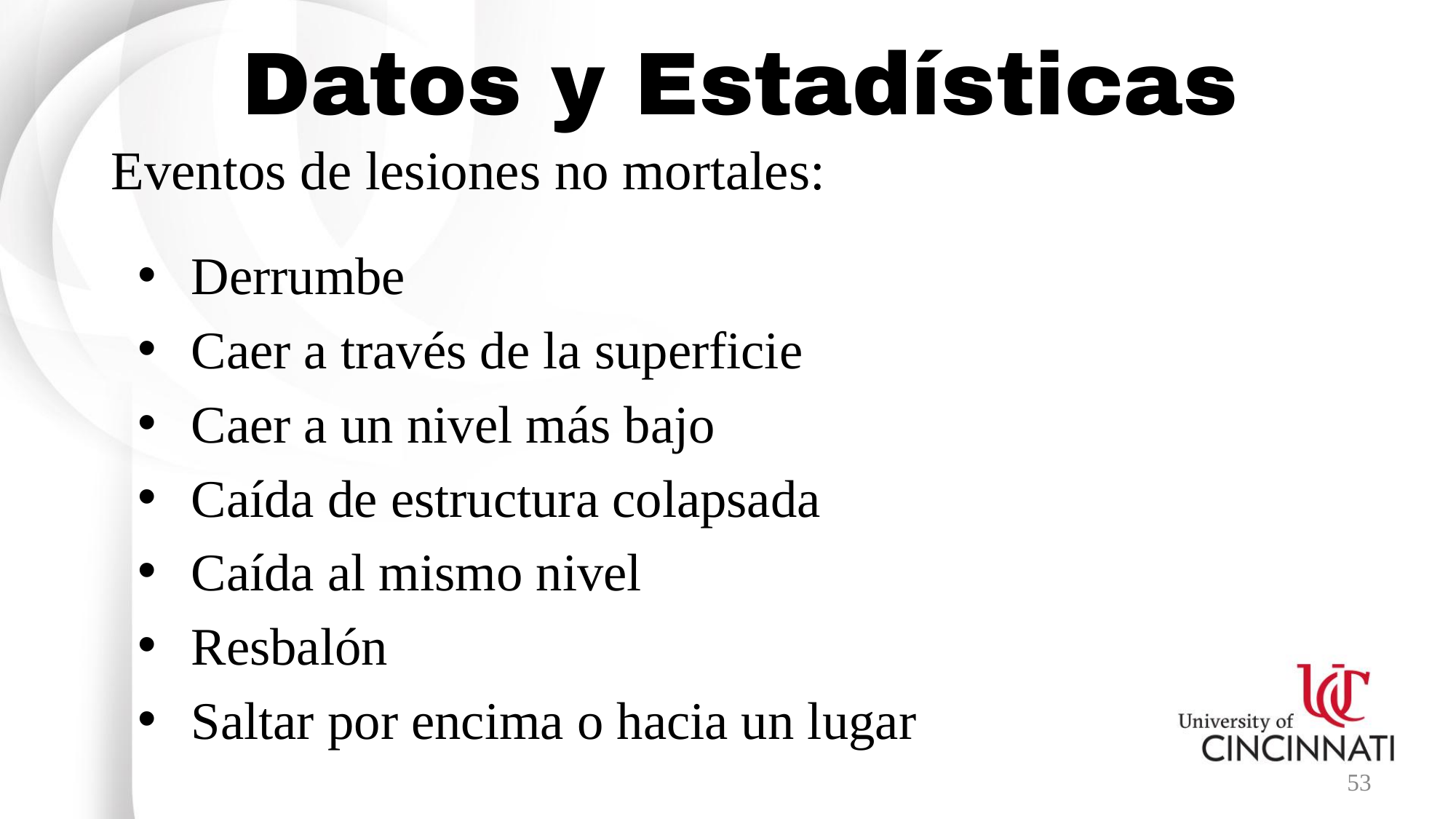

# Datos y Estadísticas
Eventos de lesiones no mortales:
Derrumbe
Caer a través de la superficie
Caer a un nivel más bajo
Caída de estructura colapsada
Caída al mismo nivel
Resbalón
Saltar por encima o hacia un lugar
53